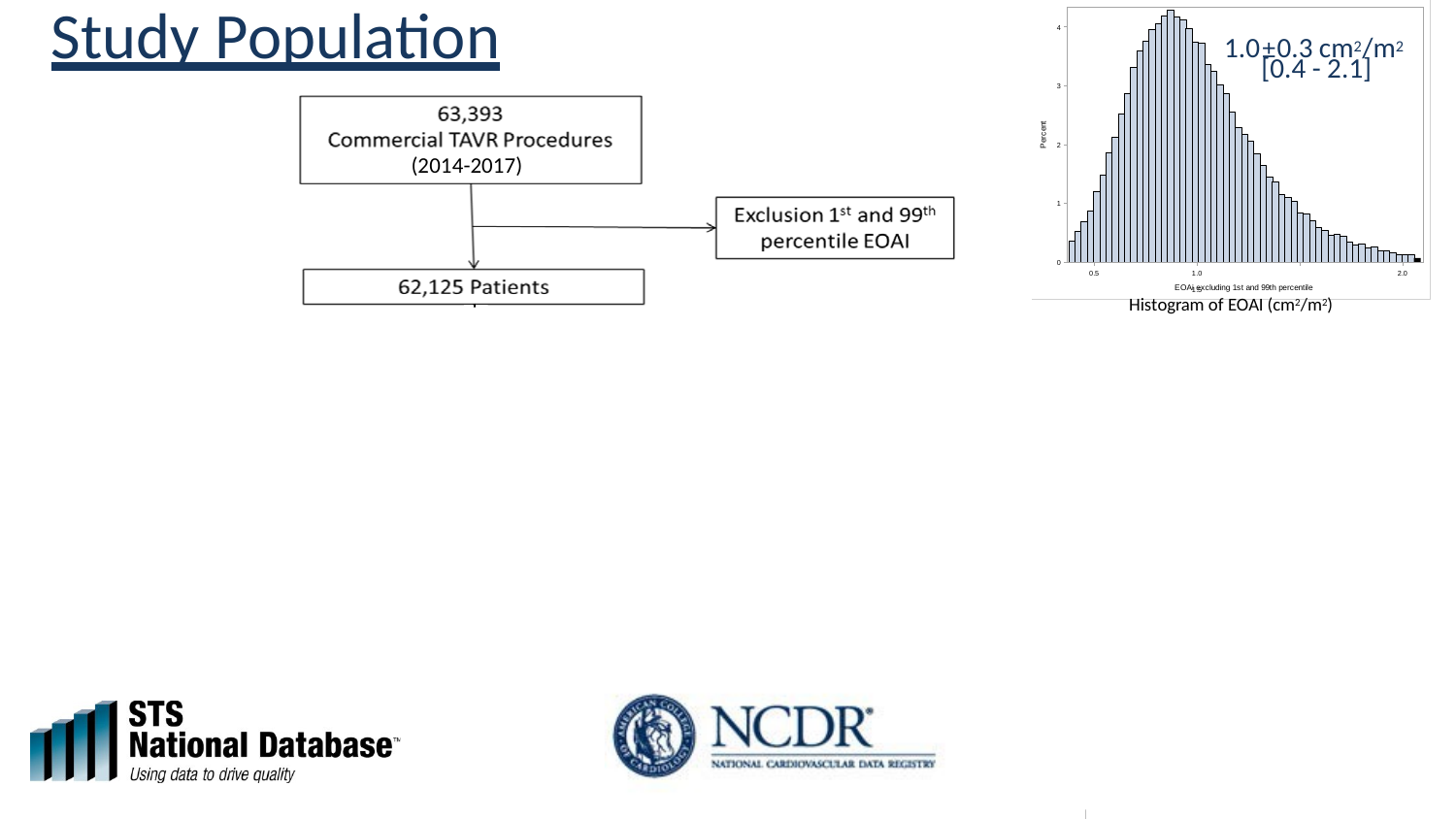

# Study Population

1.0±0.3 cm2/m2

4

[0.4 - 2.1]

3

Percent

2

(2014-2017)

1

0

1.0	1.5
Histogram of EOAI (cm2/m2)
2.0
0.5

EOAi excluding 1st and 99th percentile